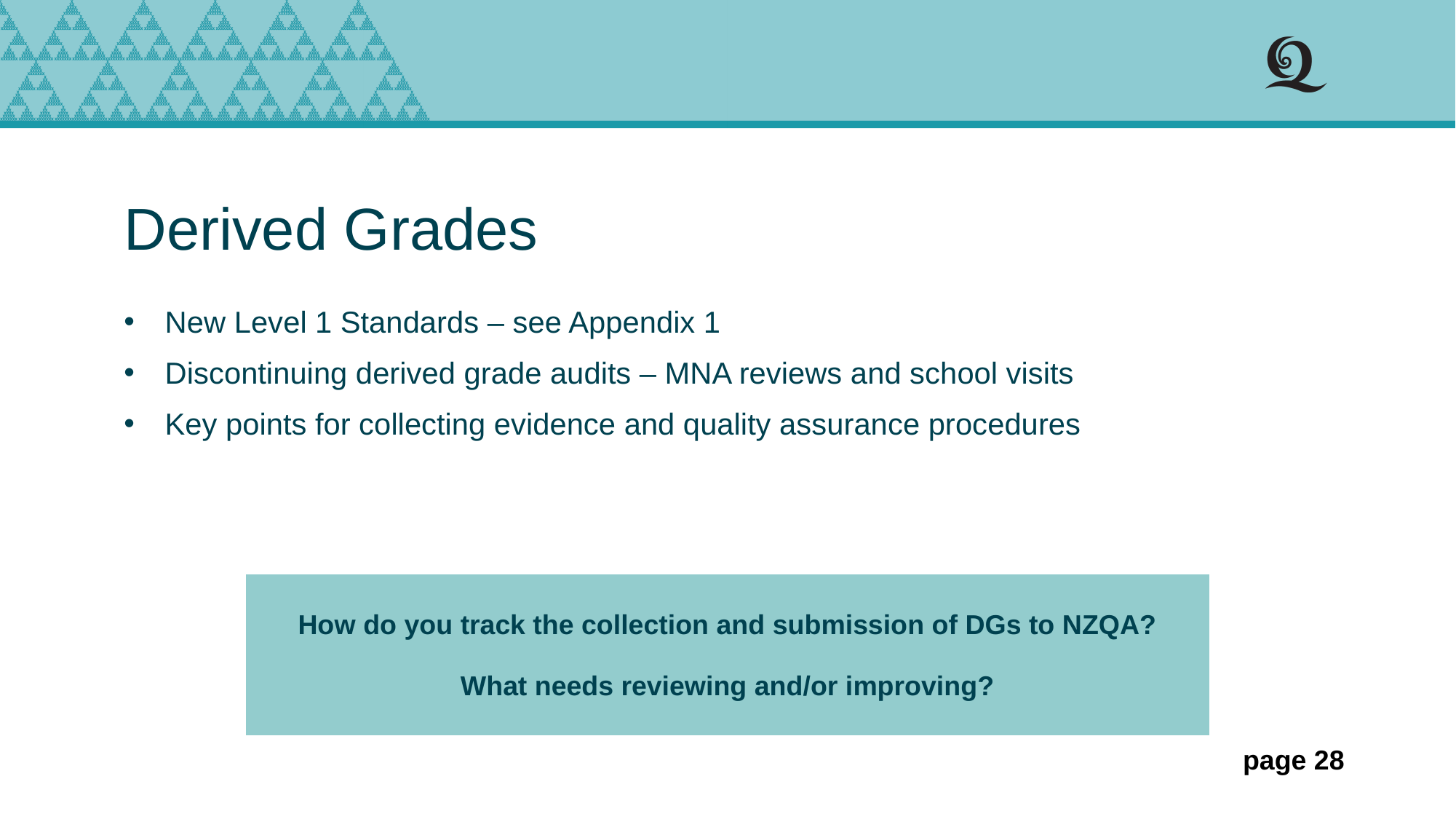

# Derived Grades
New Level 1 Standards – see Appendix 1
Discontinuing derived grade audits – MNA reviews and school visits
Key points for collecting evidence and quality assurance procedures

| How do you track the collection and submission of DGs to NZQA? What needs reviewing and/or improving? |
| --- |
page 28